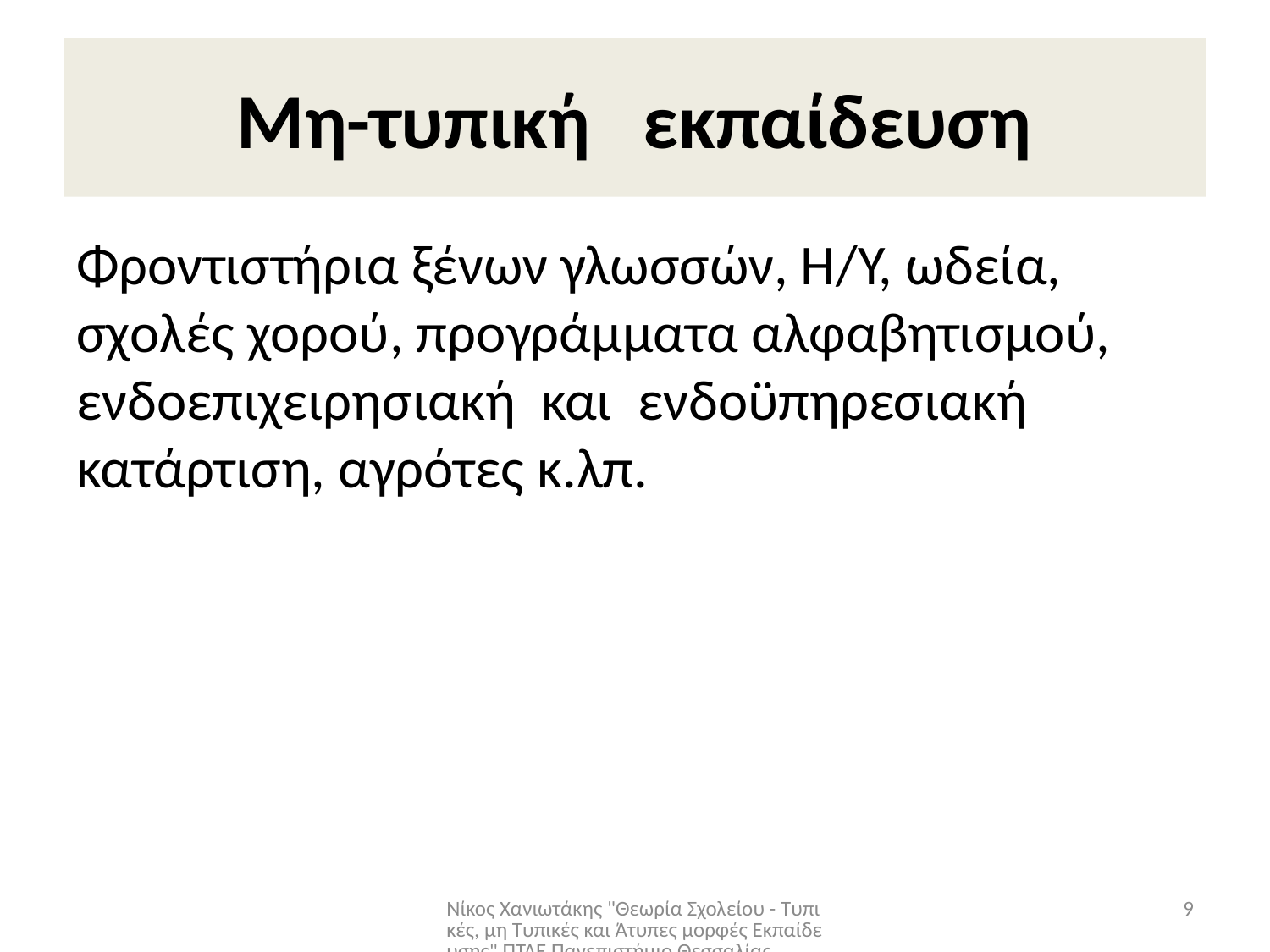

# Μη-τυπική   εκπαίδευση
Φροντιστήρια ξένων γλωσσών, Η/Υ, ωδεία, σχολές χορού, προγράμματα αλφαβητισμού,  ενδοεπιχειρησιακή  και  ενδοϋπηρεσιακή  κατάρτιση, αγρότες κ.λπ.
Νίκος Χανιωτάκης "Θεωρία Σχολείου - Τυπικές, μη Τυπικές και Άτυπες μορφές Εκπαίδευσης" ΠΤΔΕ Πανεπιστήμιο Θεσσαλίας
9